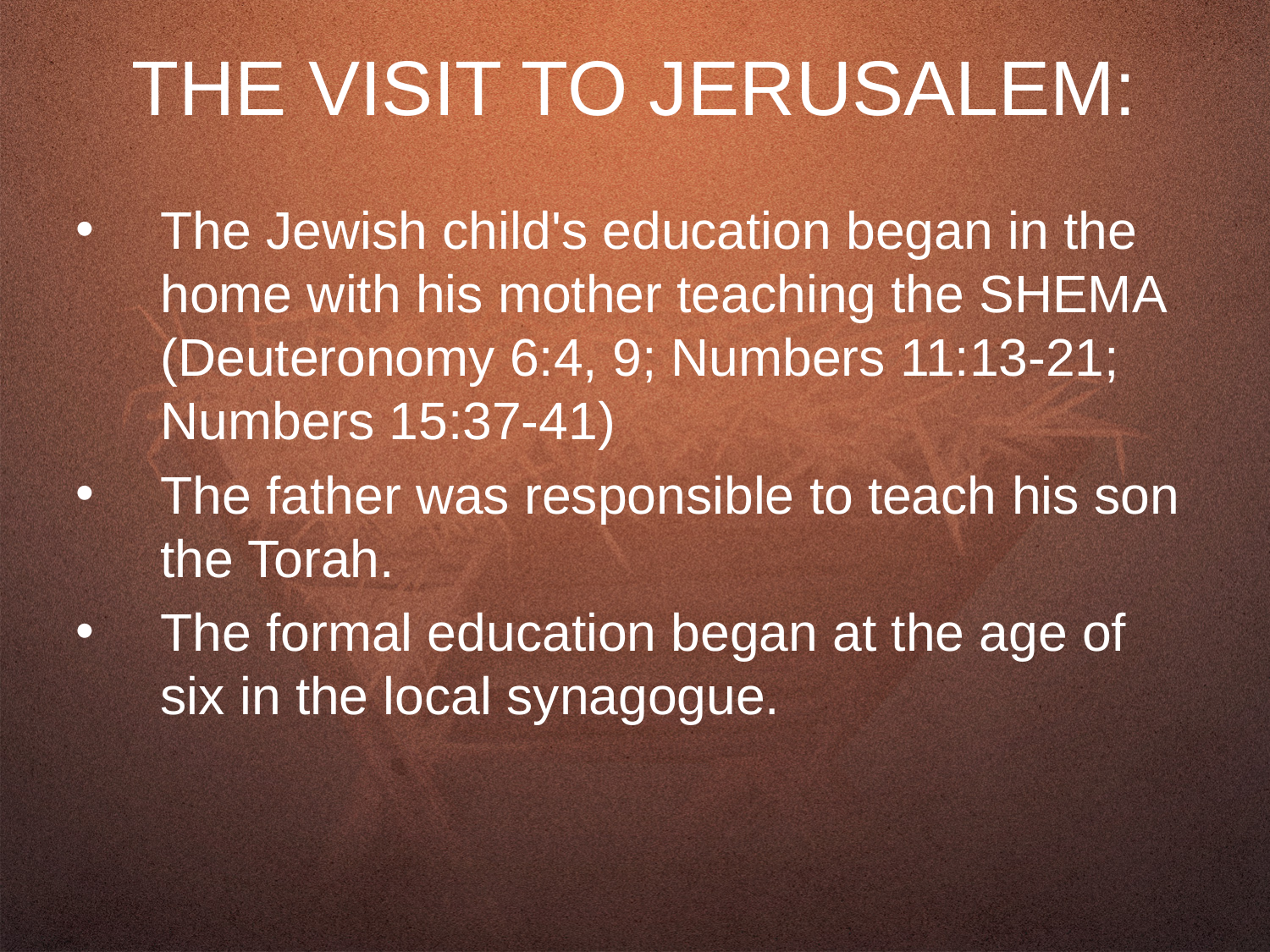

THE VISIT TO JERUSALEM:

The Jewish child's education began in the home with his mother teaching the SHEMA (Deuteronomy 6:4, 9; Numbers 11:13-21; Numbers 15:37-41)
The father was responsible to teach his son the Torah.
The formal education began at the age of six in the local synagogue.